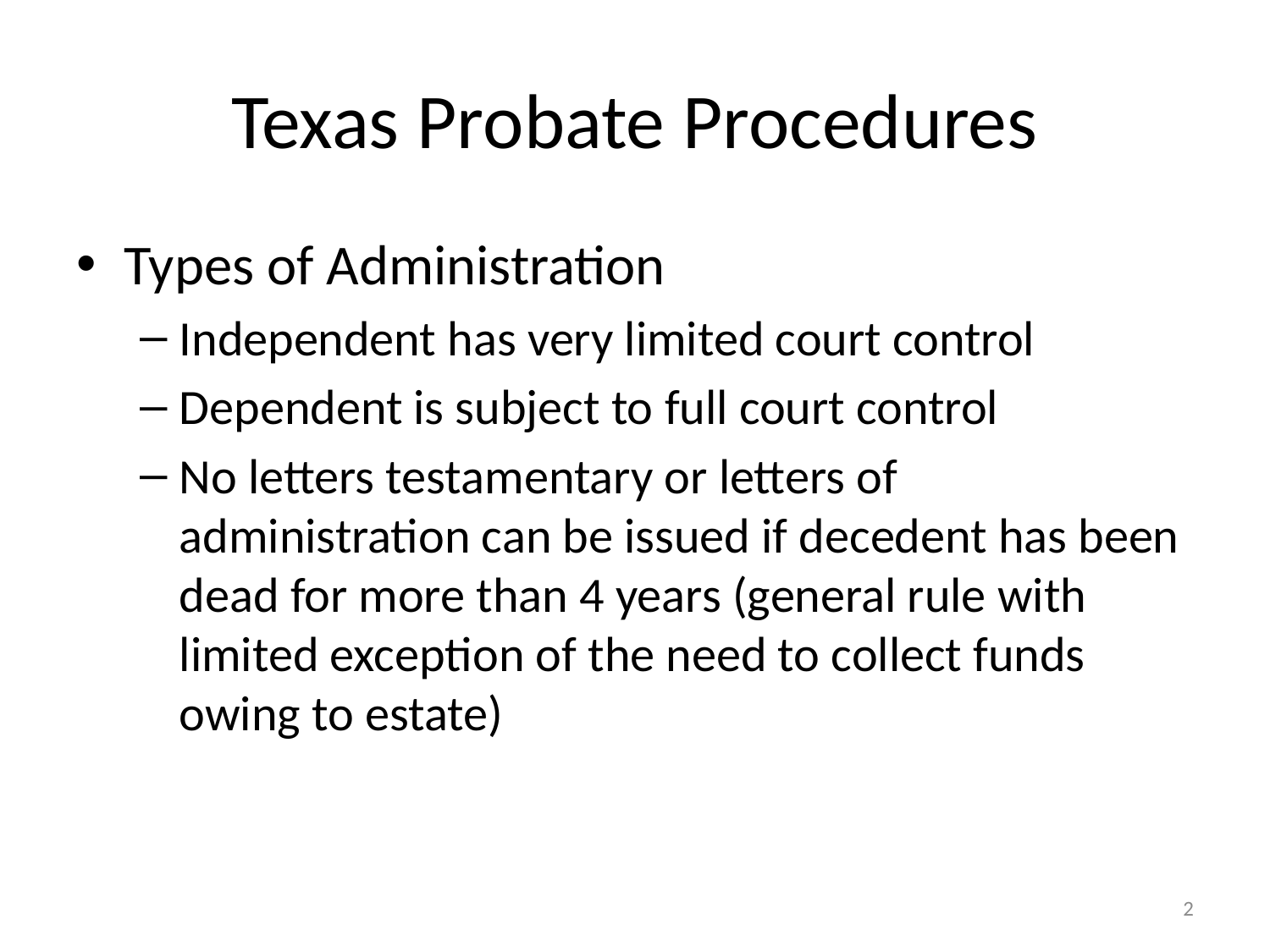

# Texas Probate Procedures
Types of Administration
Independent has very limited court control
Dependent is subject to full court control
No letters testamentary or letters of administration can be issued if decedent has been dead for more than 4 years (general rule with limited exception of the need to collect funds owing to estate)
2